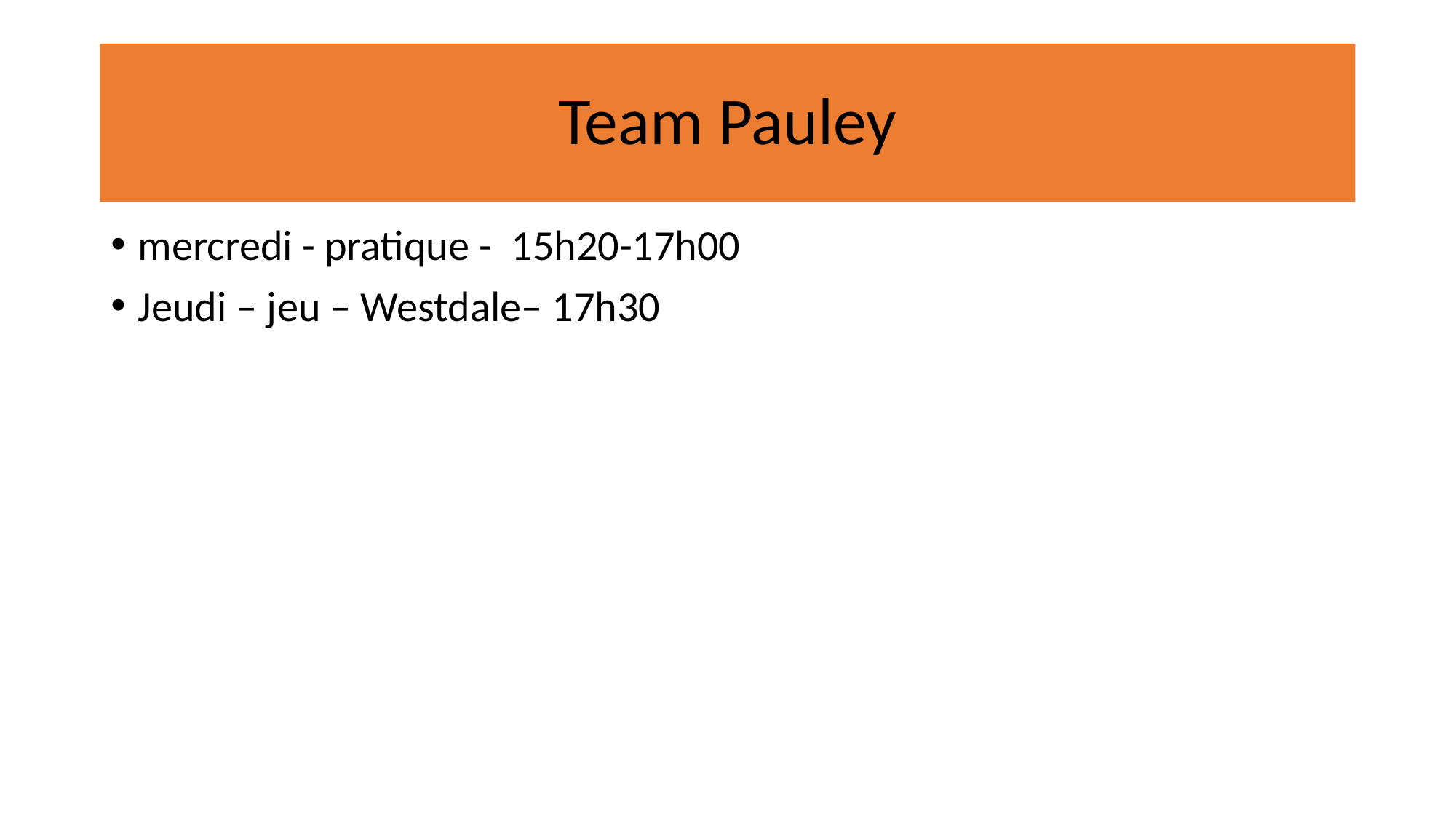

# Team Pauley
mercredi - pratique -  15h20-17h00
Jeudi – jeu – Westdale– 17h30